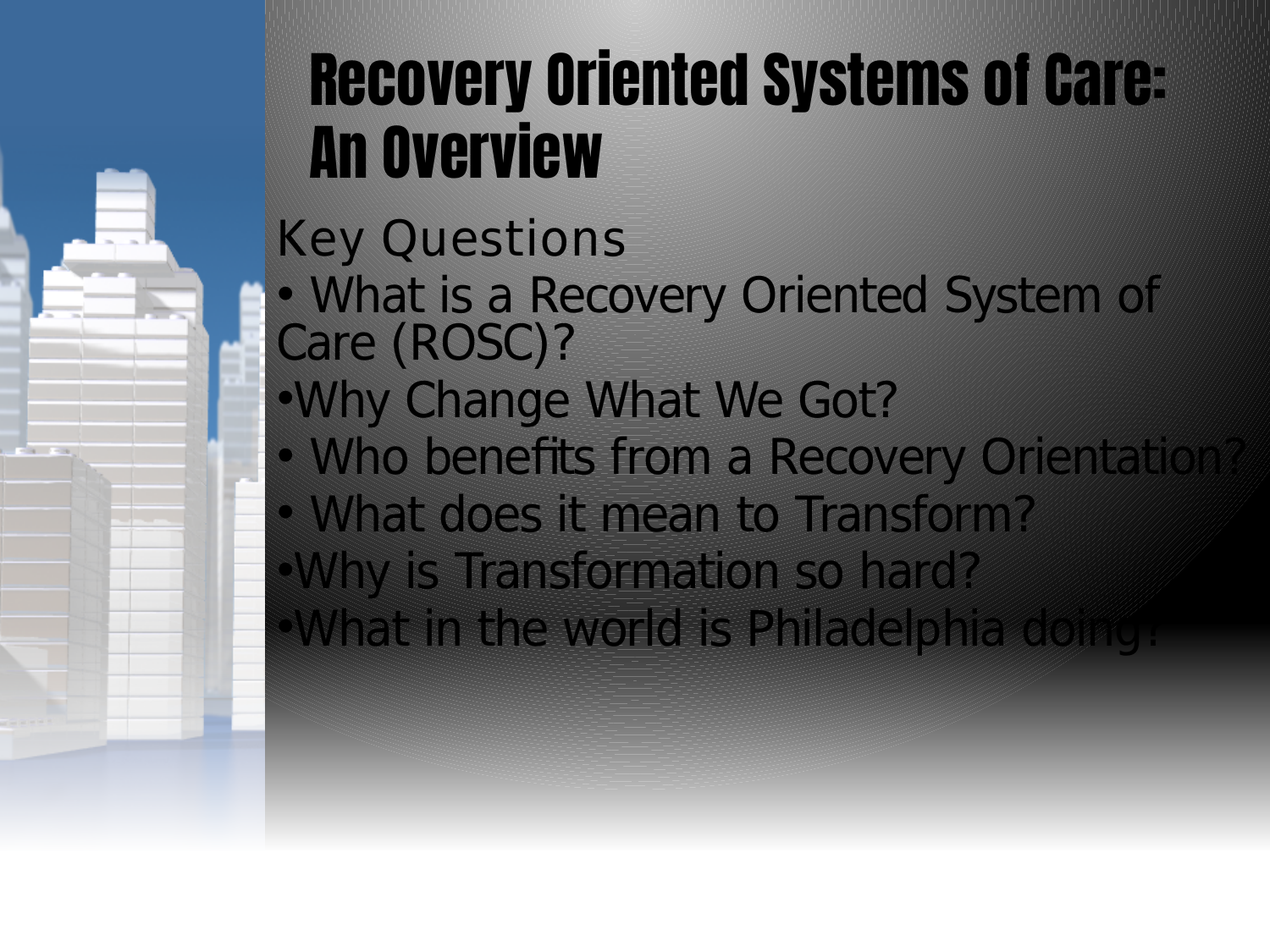

# Recovery Oriented Systems of Care: An Overview
Key Questions
 What is a Recovery Oriented System of Care (ROSC)?
Why Change What We Got?
 Who benefits from a Recovery Orientation?
 What does it mean to Transform?
Why is Transformation so hard?
What in the world is Philadelphia doing?
DBHIDS - OAS
7